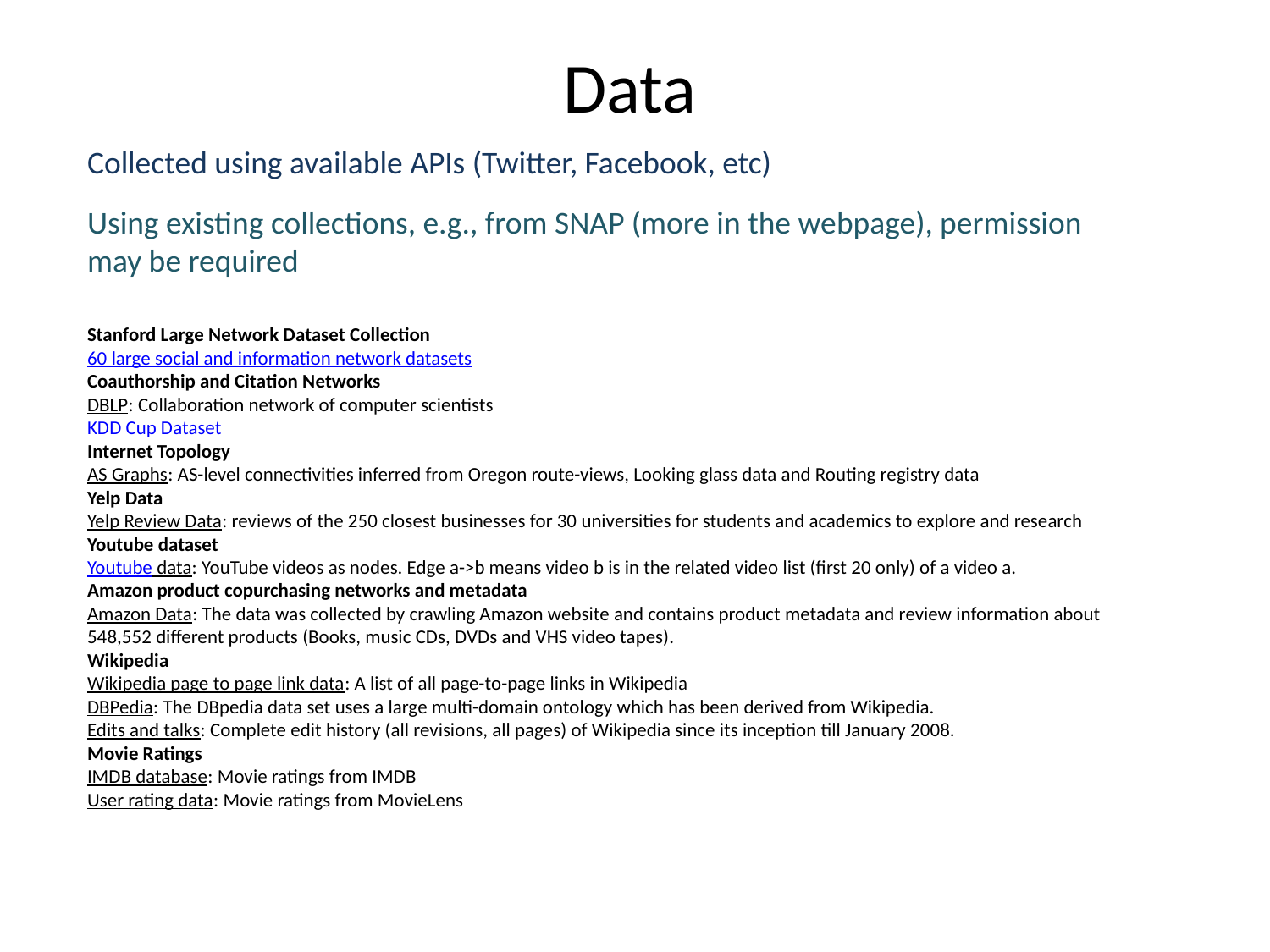

Data
Collected using available APIs (Twitter, Facebook, etc)
Using existing collections, e.g., from SNAP (more in the webpage), permission may be required
Stanford Large Network Dataset Collection
60 large social and information network datasets
Coauthorship and Citation Networks
DBLP: Collaboration network of computer scientists
KDD Cup Dataset
Internet Topology
AS Graphs: AS-level connectivities inferred from Oregon route-views, Looking glass data and Routing registry data
Yelp Data
Yelp Review Data: reviews of the 250 closest businesses for 30 universities for students and academics to explore and research
Youtube dataset
Youtube data: YouTube videos as nodes. Edge a->b means video b is in the related video list (first 20 only) of a video a.
Amazon product copurchasing networks and metadata
Amazon Data: The data was collected by crawling Amazon website and contains product metadata and review information about 548,552 different products (Books, music CDs, DVDs and VHS video tapes).
Wikipedia
Wikipedia page to page link data: A list of all page-to-page links in Wikipedia
DBPedia: The DBpedia data set uses a large multi-domain ontology which has been derived from Wikipedia.
Edits and talks: Complete edit history (all revisions, all pages) of Wikipedia since its inception till January 2008.
Movie Ratings
IMDB database: Movie ratings from IMDB
User rating data: Movie ratings from MovieLens